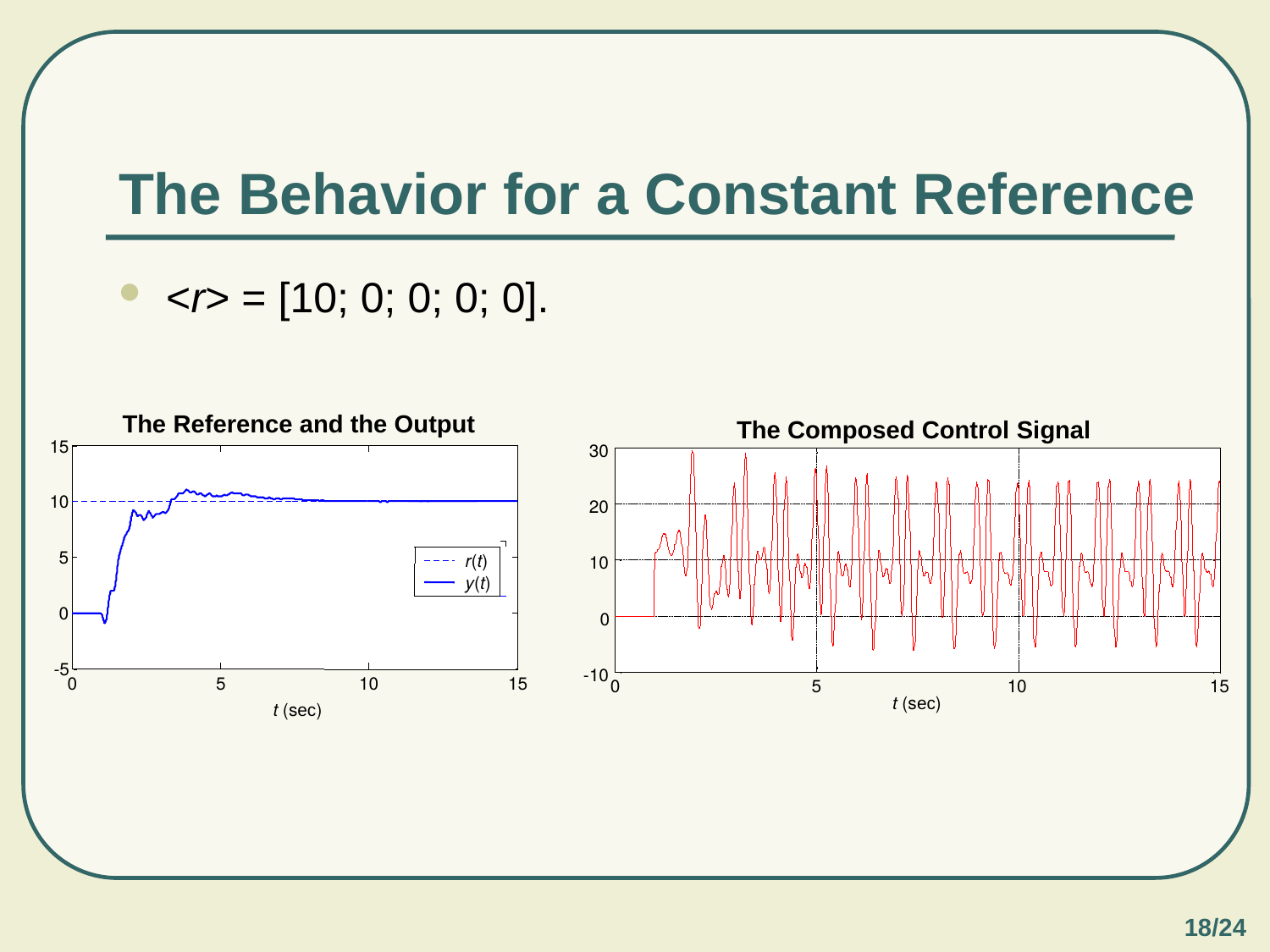

# The Behavior for a Constant Reference
<r> = [10; 0; 0; 0; 0].
The Reference and the Output
The Composed Control Signal

15
30

10
20

5

r(t)
10

y(t)

0
0

-5

-10

0
5
10
15

0
5
10
15
t (sec)
t (sec)
18/24